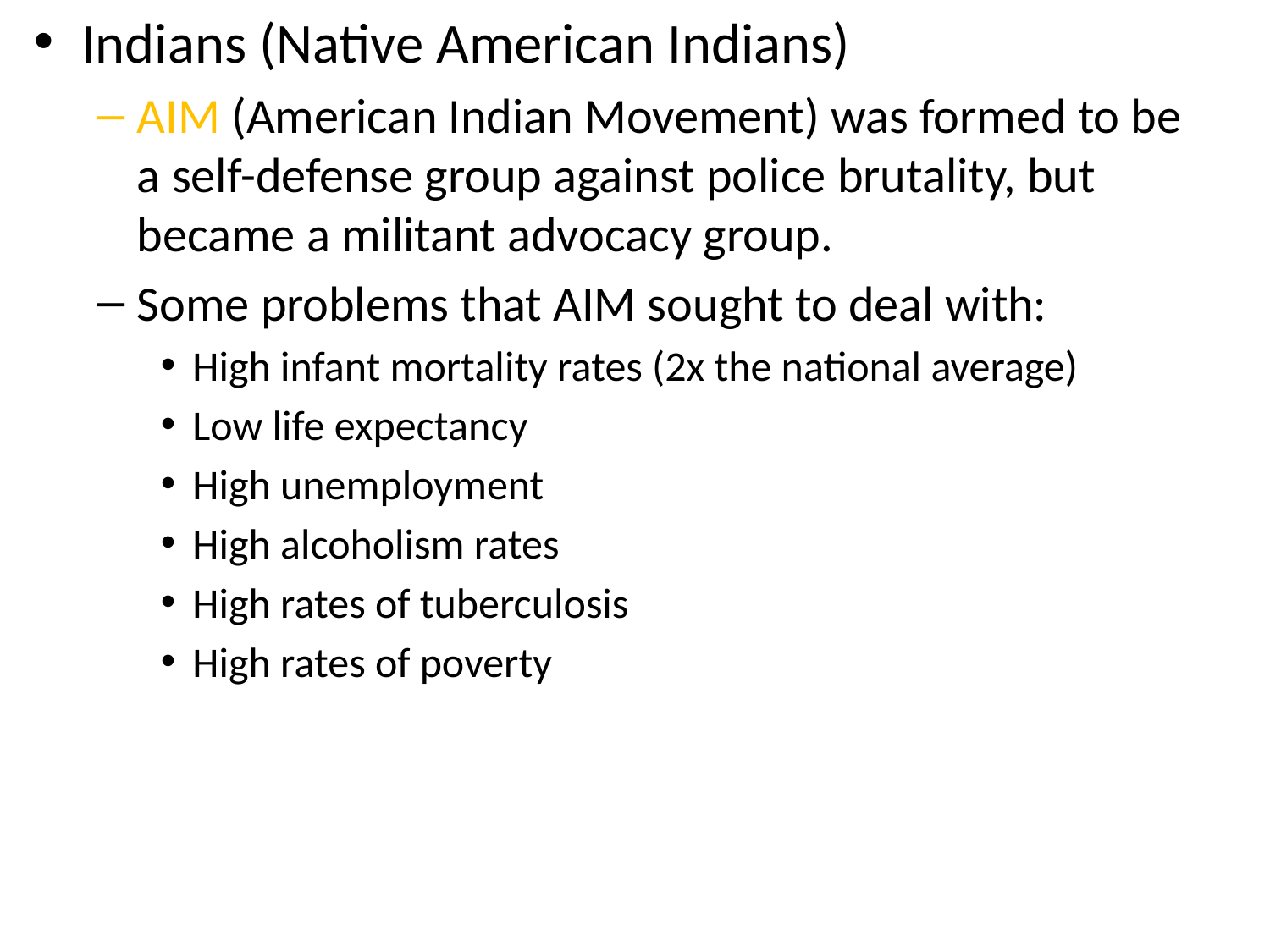

Indians (Native American Indians)
AIM (American Indian Movement) was formed to be a self-defense group against police brutality, but became a militant advocacy group.
Some problems that AIM sought to deal with:
High infant mortality rates (2x the national average)
Low life expectancy
High unemployment
High alcoholism rates
High rates of tuberculosis
High rates of poverty